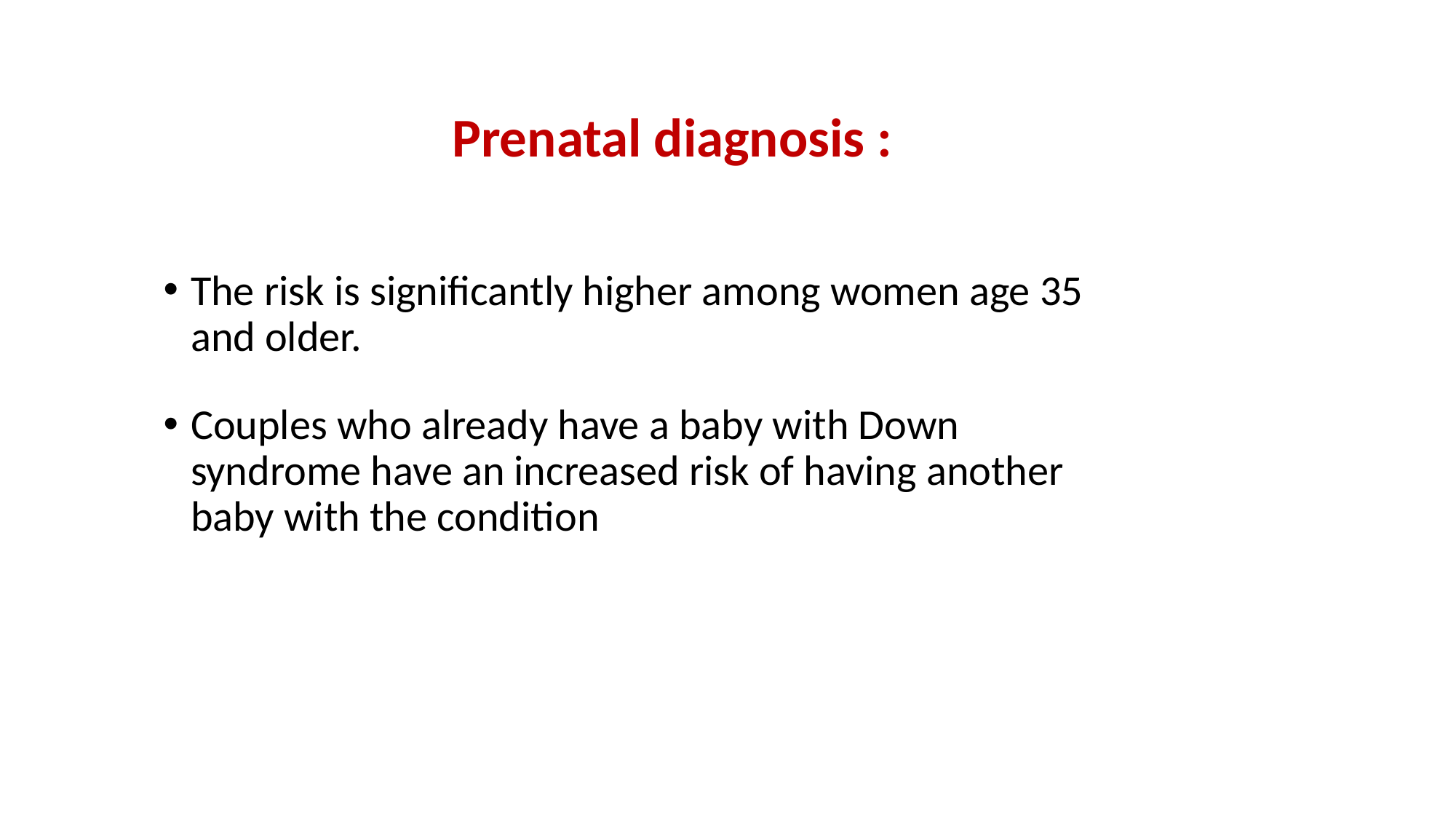

Prenatal diagnosis :
The risk is significantly higher among women age 35 and older.
Couples who already have a baby with Down syndrome have an increased risk of having another baby with the condition